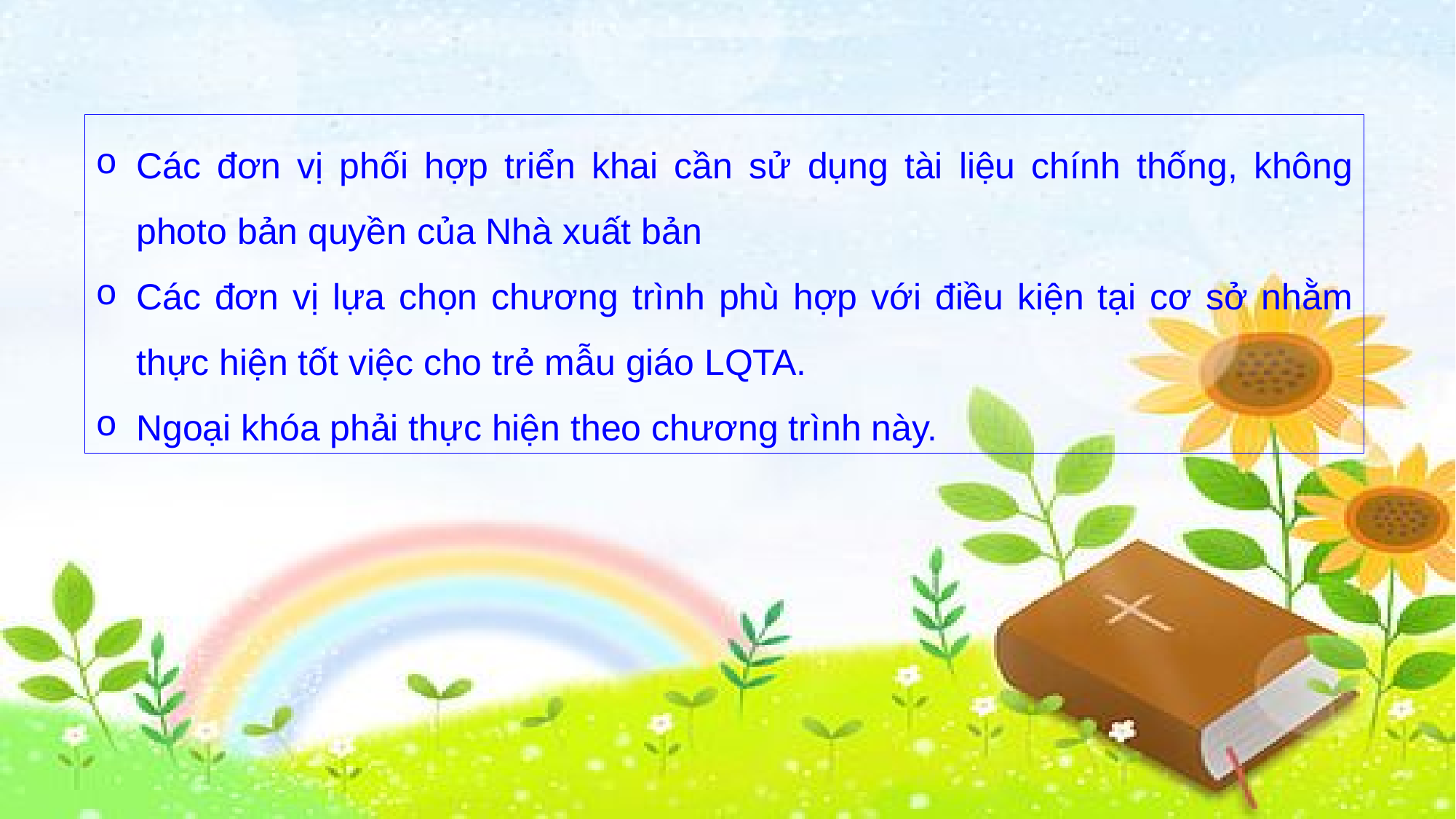

Các đơn vị phối hợp triển khai cần sử dụng tài liệu chính thống, không photo bản quyền của Nhà xuất bản
Các đơn vị lựa chọn chương trình phù hợp với điều kiện tại cơ sở nhằm thực hiện tốt việc cho trẻ mẫu giáo LQTA.
Ngoại khóa phải thực hiện theo chương trình này.